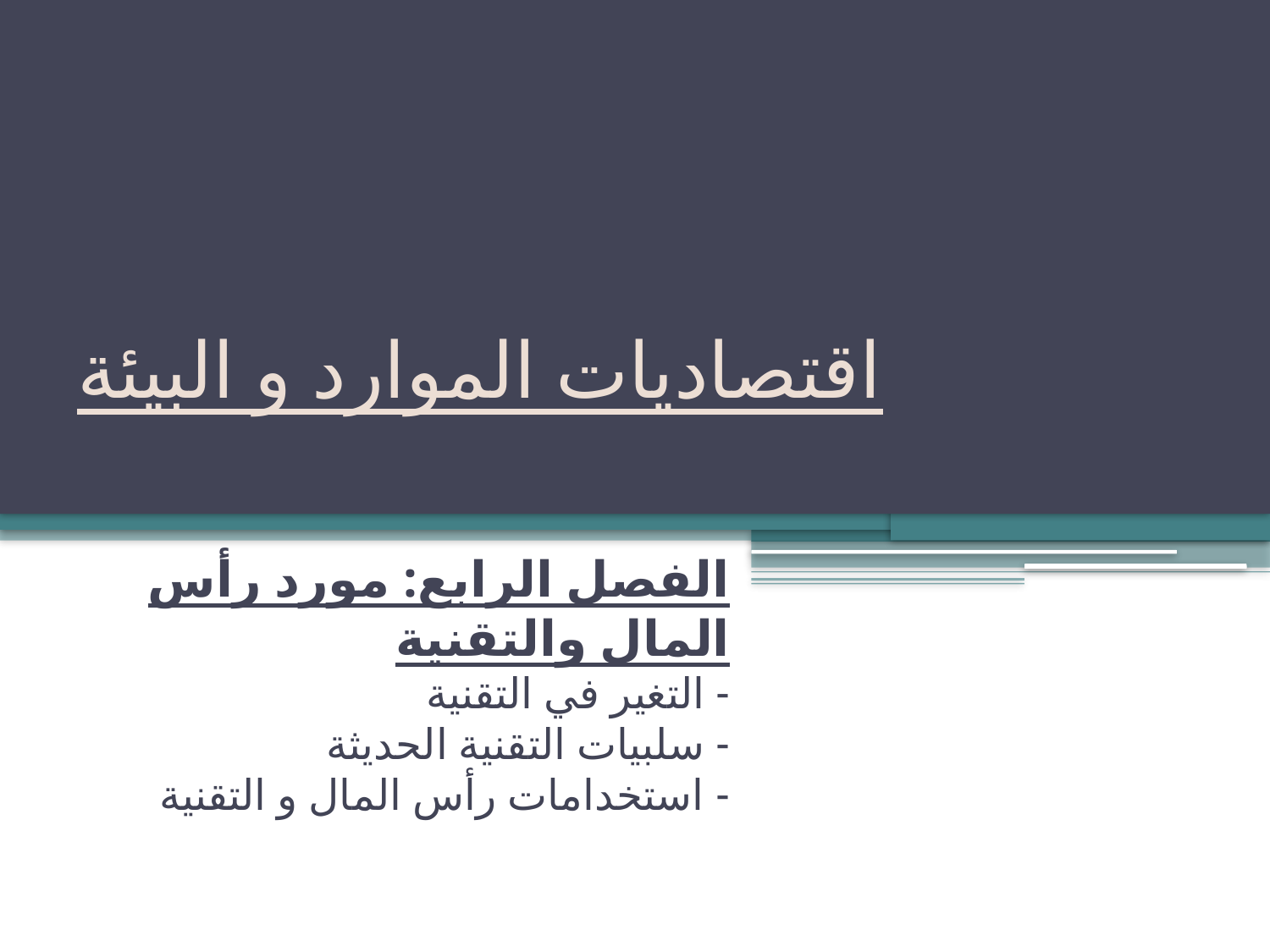

# اقتصاديات الموارد و البيئة
الفصل الرابع: مورد رأس المال والتقنية
- التغير في التقنية
- سلبيات التقنية الحديثة
- استخدامات رأس المال و التقنية